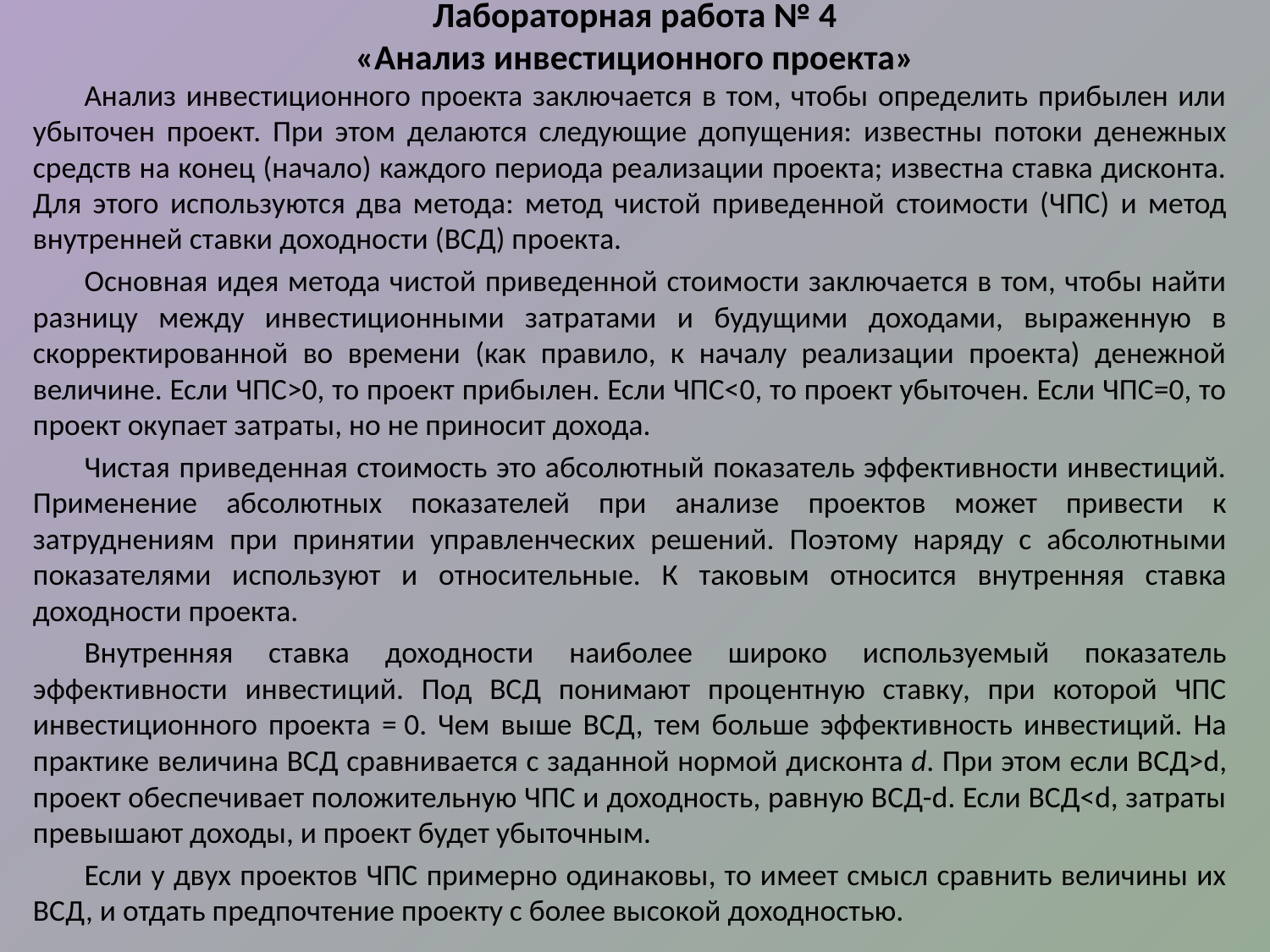

# Лабораторная работа № 4 «Анализ инвестиционного проекта»
Анализ инвестиционного проекта заключается в том, чтобы определить прибылен или убыточен проект. При этом делаются следующие допущения: известны потоки денежных средств на конец (начало) каждого периода реализации проекта; известна ставка дисконта. Для этого используются два метода: метод чистой приведенной стоимости (ЧПС) и метод внутренней ставки доходности (ВСД) проекта.
Основная идея метода чистой приведенной стоимости заключается в том, чтобы найти разницу между инвестиционными затратами и будущими доходами, выраженную в скорректированной во времени (как правило, к началу реализации проекта) денежной величине. Если ЧПС>0, то проект прибылен. Если ЧПС<0, то проект убыточен. Если ЧПС=0, то проект окупает затраты, но не приносит дохода.
Чистая приведенная стоимость это абсолютный показатель эффективности инвестиций. Применение абсолютных показателей при анализе проектов может привести к затруднениям при принятии управленческих решений. Поэтому наряду с абсолютными показателями используют и относительные. К таковым относится внутренняя ставка доходности проекта.
Внутренняя ставка доходности наиболее широко используемый показатель эффективности инвестиций. Под ВСД понимают процентную ставку, при которой ЧПС инвестиционного проекта = 0. Чем выше ВСД, тем больше эффективность инвестиций. На практике величина ВСД сравнивается с заданной нормой дисконта d. При этом если ВСД>d, проект обеспечивает положительную ЧПС и доходность, равную ВСД-d. Если ВСД<d, затраты превышают доходы, и проект будет убыточным.
Если у двух проектов ЧПС примерно одинаковы, то имеет смысл сравнить величины их ВСД, и отдать предпочтение проекту с более высокой доходностью.